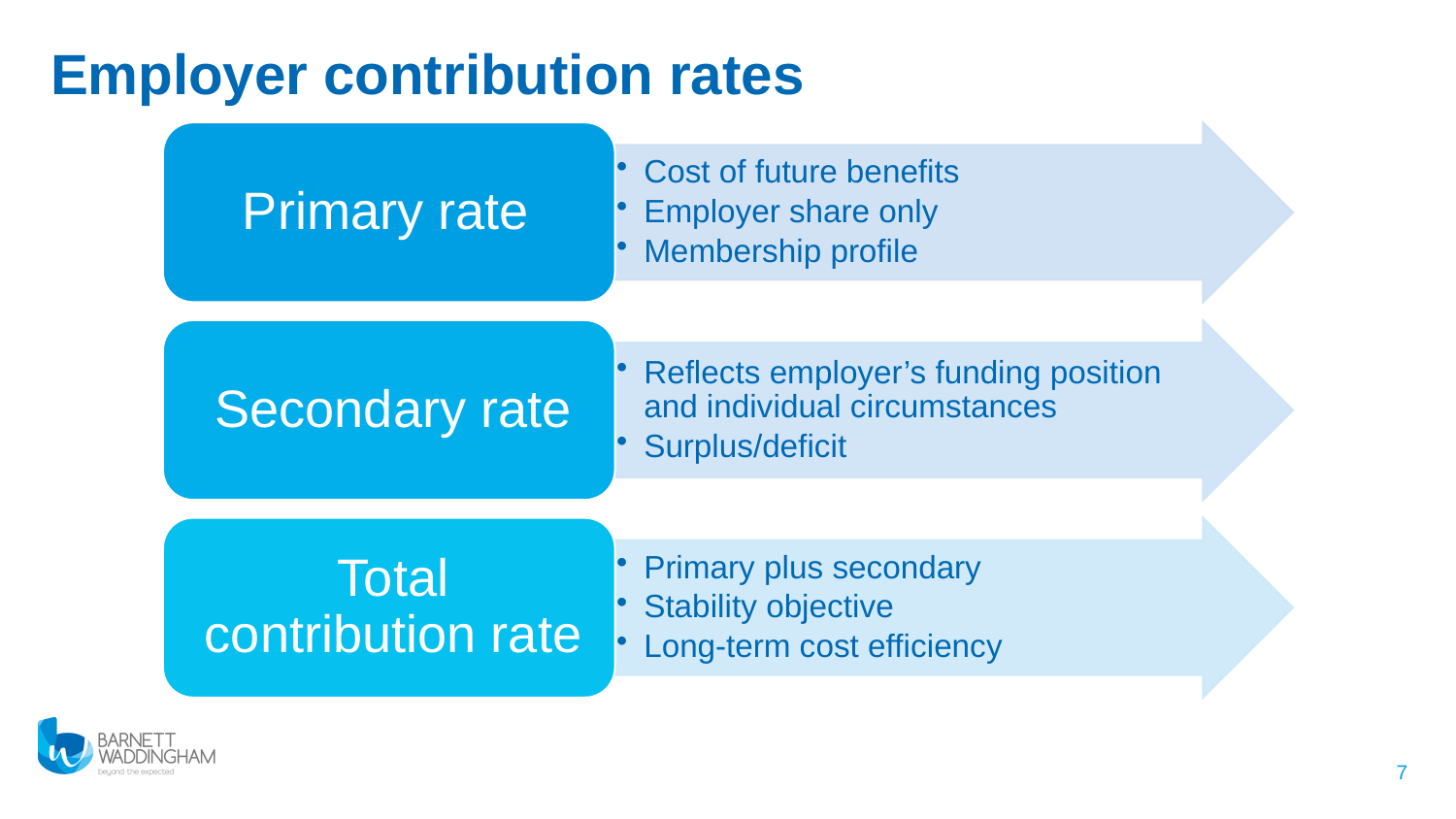

Employer contribution rates
Cost of future benefits
Employer share only
Membership profile
Primary rate
Reflects employer’s funding position and individual circumstances
Surplus/deficit
Secondary rate
Primary plus secondary
Stability objective
Long-term cost efficiency
Total contribution rate
7